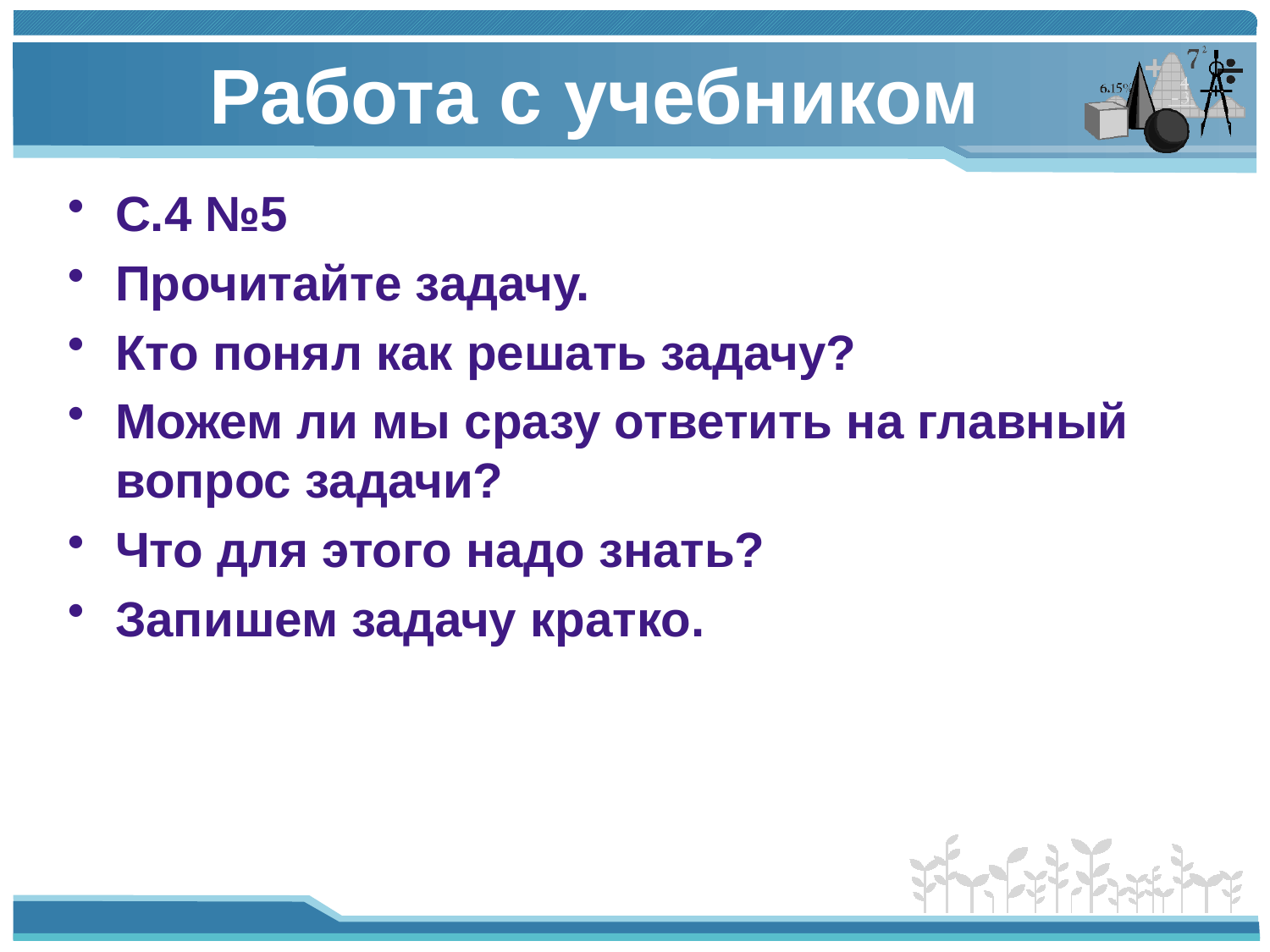

# Работа с учебником
С.4 №5
Прочитайте задачу.
Кто понял как решать задачу?
Можем ли мы сразу ответить на главный вопрос задачи?
Что для этого надо знать?
Запишем задачу кратко.